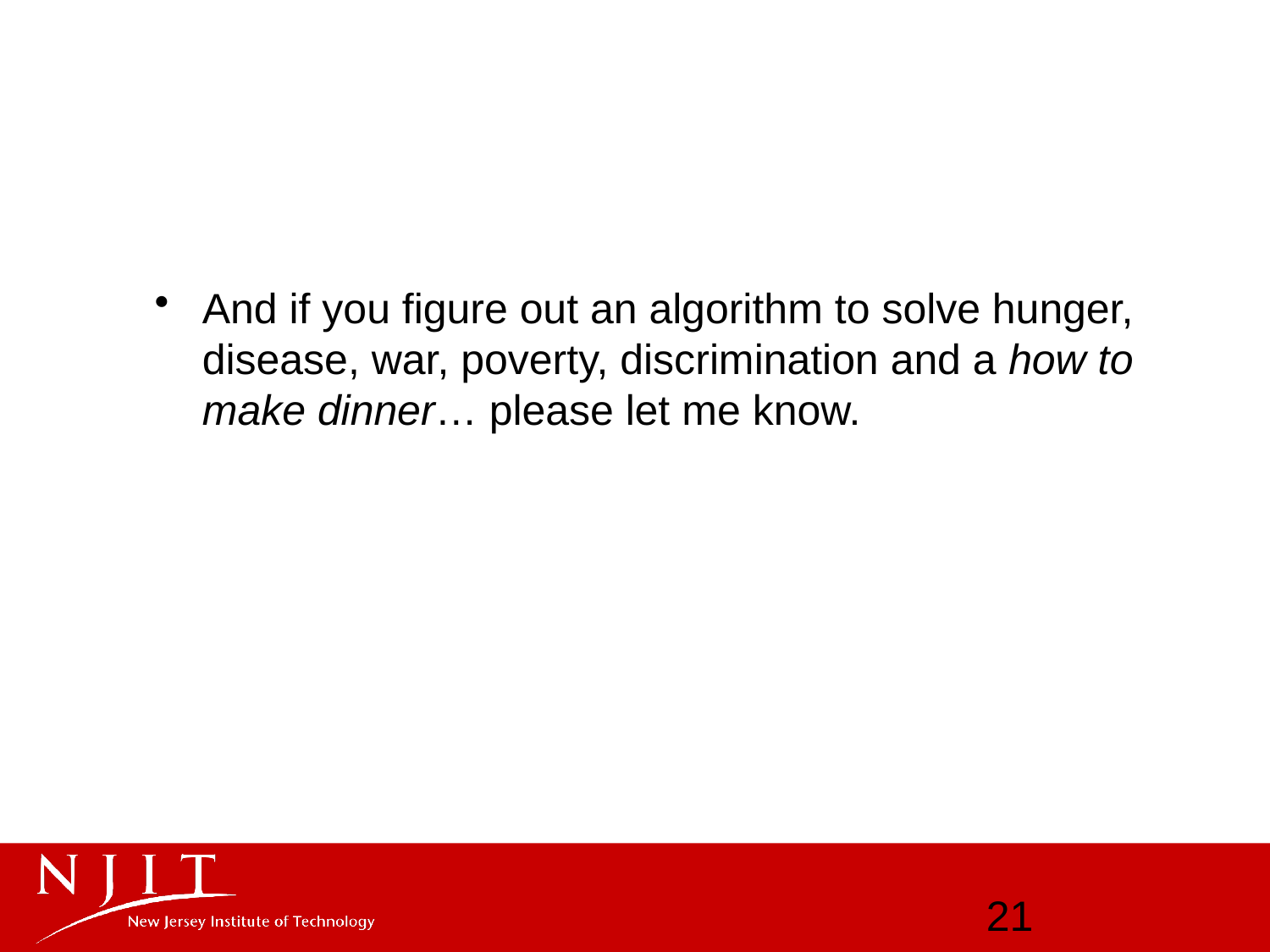

#
And if you figure out an algorithm to solve hunger, disease, war, poverty, discrimination and a how to make dinner… please let me know.

21